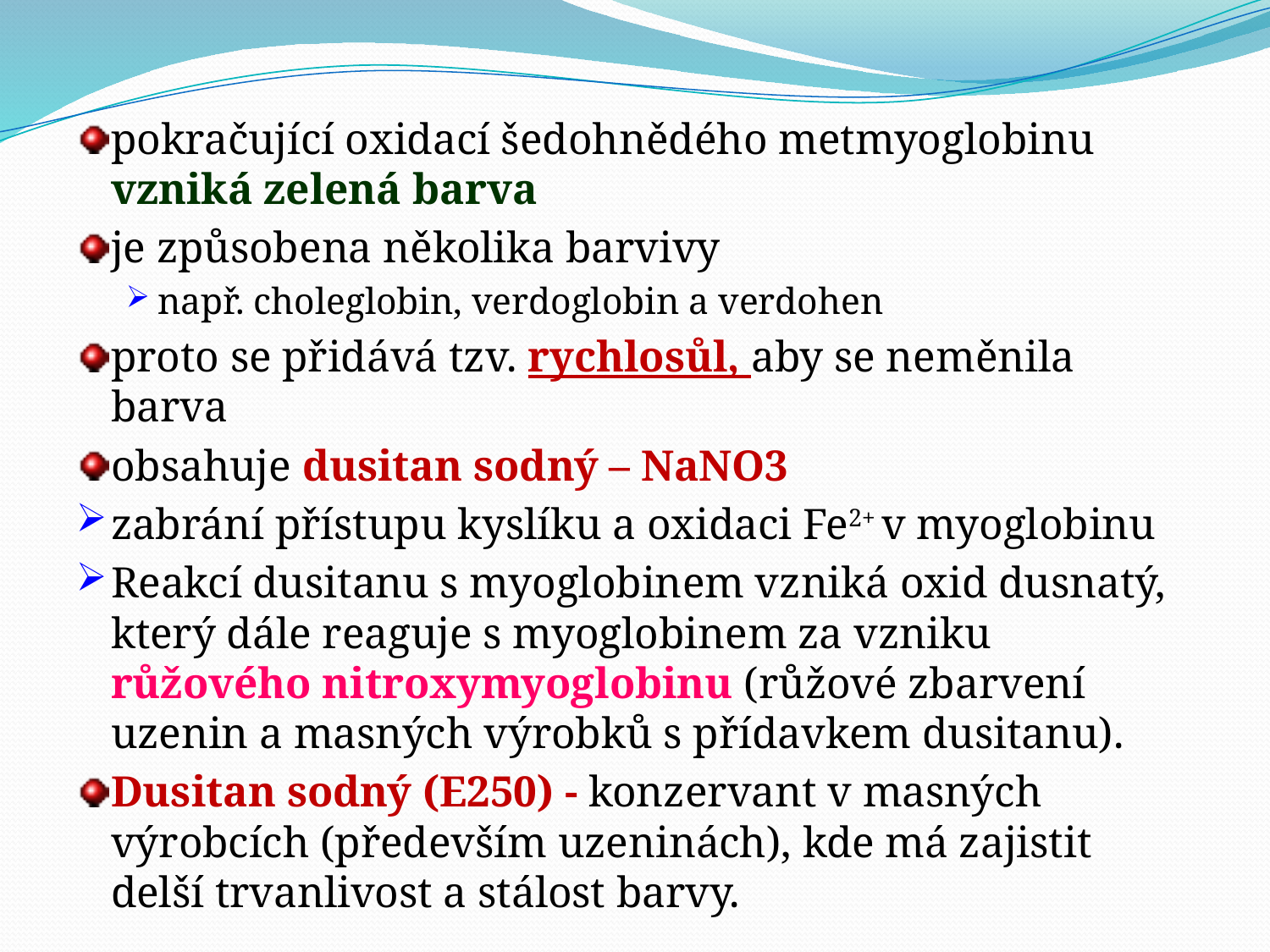

pokračující oxidací šedohnědého metmyoglobinu vzniká zelená barva
je způsobena několika barvivy
např. choleglobin, verdoglobin a verdohen
proto se přidává tzv. rychlosůl, aby se neměnila barva
obsahuje dusitan sodný – NaNO3
zabrání přístupu kyslíku a oxidaci Fe2+ v myoglobinu
Reakcí dusitanu s myoglobinem vzniká oxid dusnatý, který dále reaguje s myoglobinem za vzniku růžového nitroxymyoglobinu (růžové zbarvení uzenin a masných výrobků s přídavkem dusitanu).
Dusitan sodný (E250) - konzervant v masných výrobcích (především uzeninách), kde má zajistit delší trvanlivost a stálost barvy.